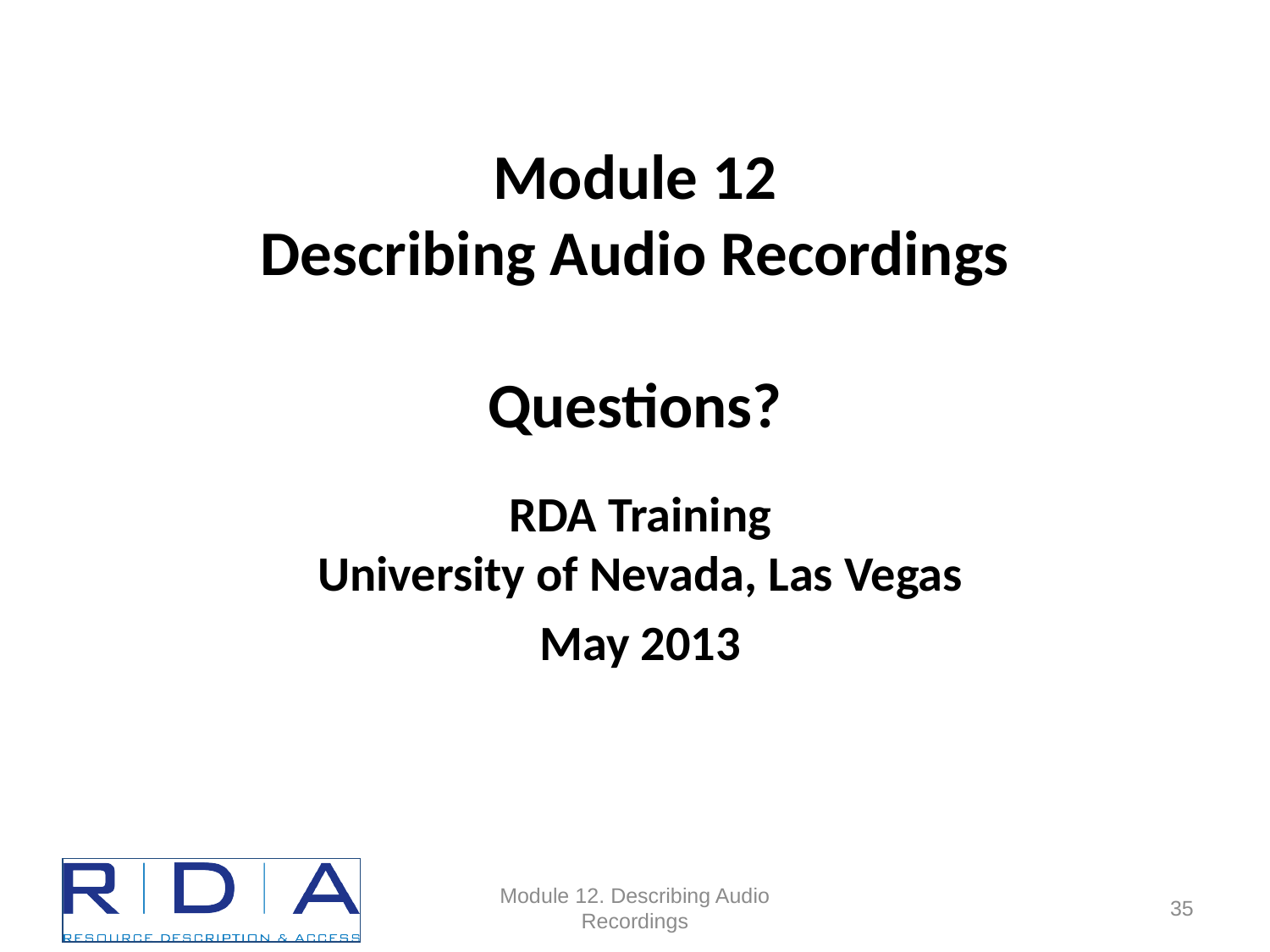

# Module 12 Describing Audio Recordings Questions?
RDA Training
University of Nevada, Las Vegas
May 2013
Module 12. Describing Audio Recordings
35